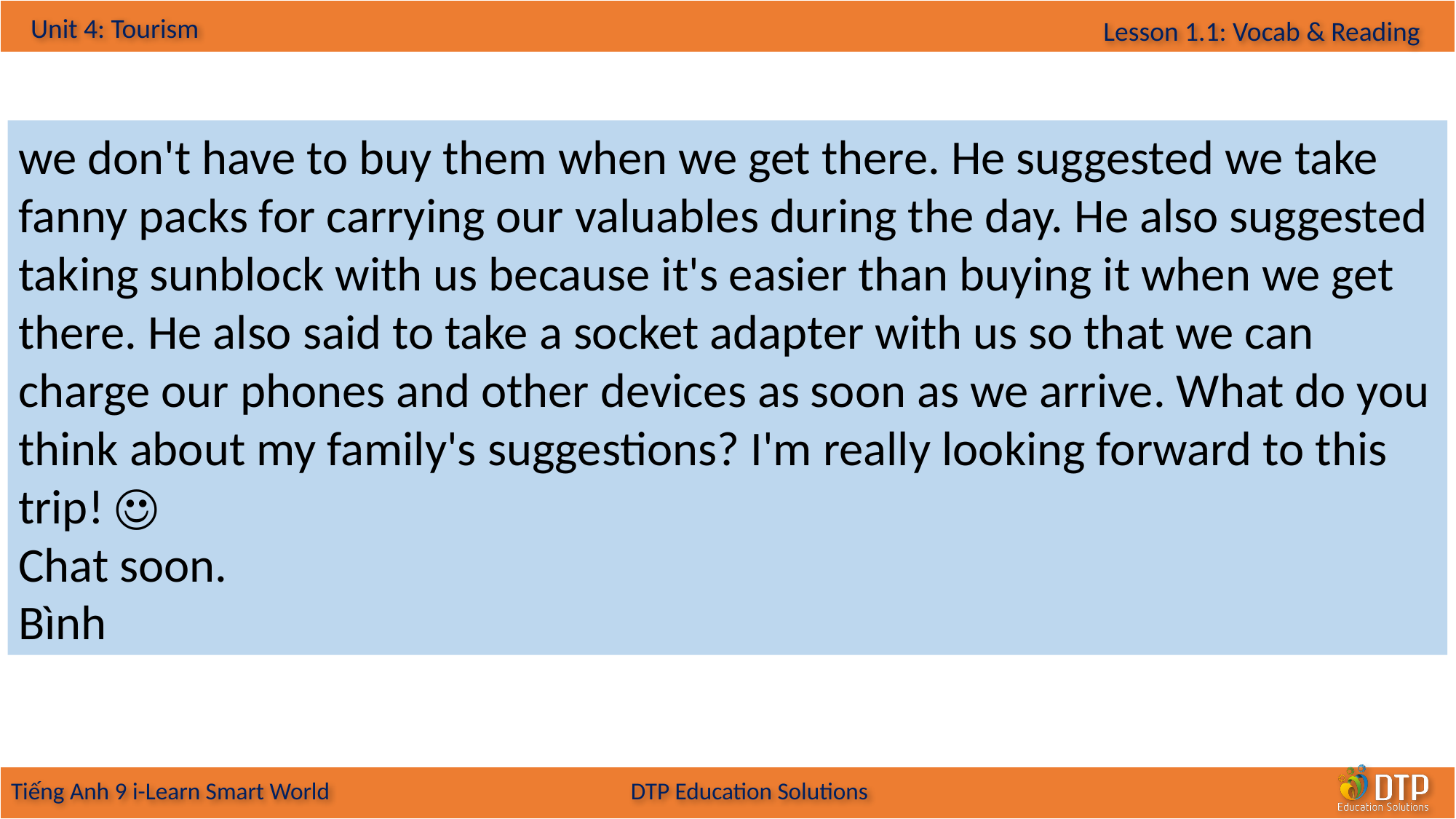

we don't have to buy them when we get there. He suggested we take fanny packs for carrying our valuables during the day. He also suggested taking sunblock with us because it's easier than buying it when we get there. He also said to take a socket adapter with us so that we can charge our phones and other devices as soon as we arrive. What do you think about my family's suggestions? I'm really looking forward to this trip! ☺
Chat soon.
Bình